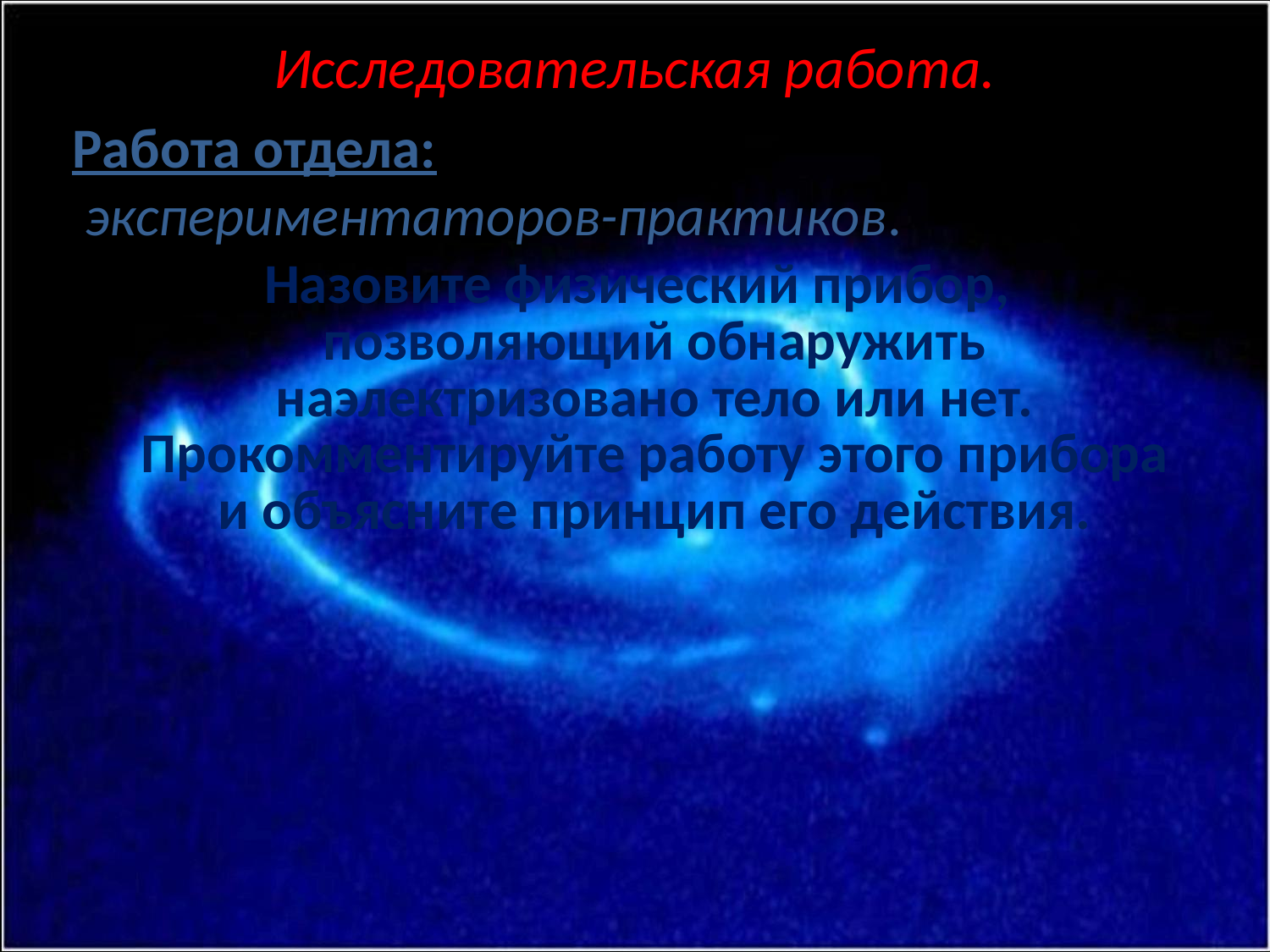

# Исследовательская работа.
Работа отдела:
 экспериментаторов-практиков.
 Назовите физический прибор, позволяющий обнаружить наэлектризовано тело или нет. Прокомментируйте работу этого прибора и объясните принцип его действия.